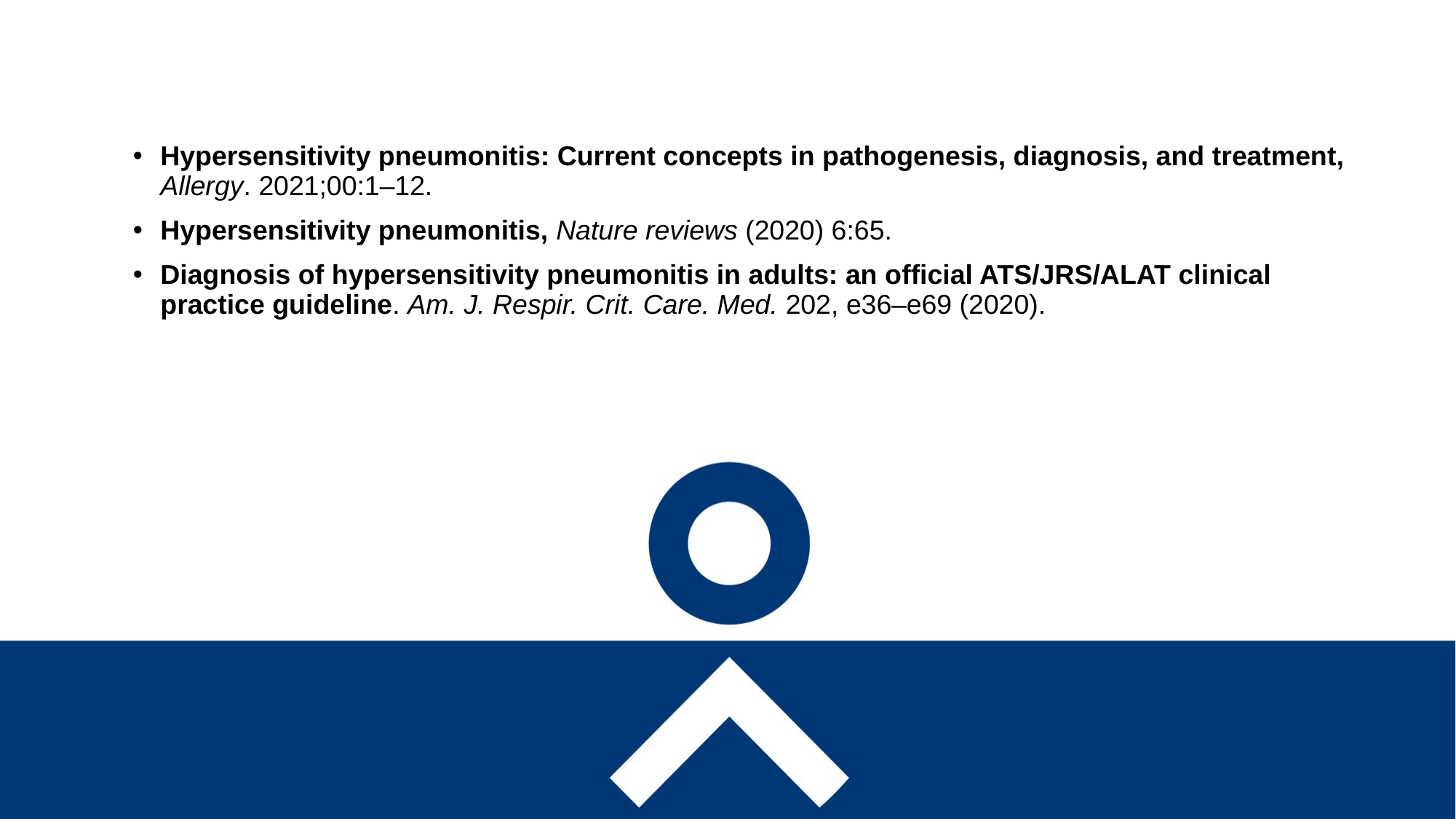

Hypersensitivity pneumonitis: Current concepts in pathogenesis, diagnosis, and treatment, Allergy. 2021;00:1–12.
Hypersensitivity pneumonitis, Nature reviews (2020) 6:65.
Diagnosis of hypersensitivity pneumonitis in adults: an official ATS/JRS/ALAT clinical practice guideline. Am. J. Respir. Crit. Care. Med. 202, e36–e69 (2020).